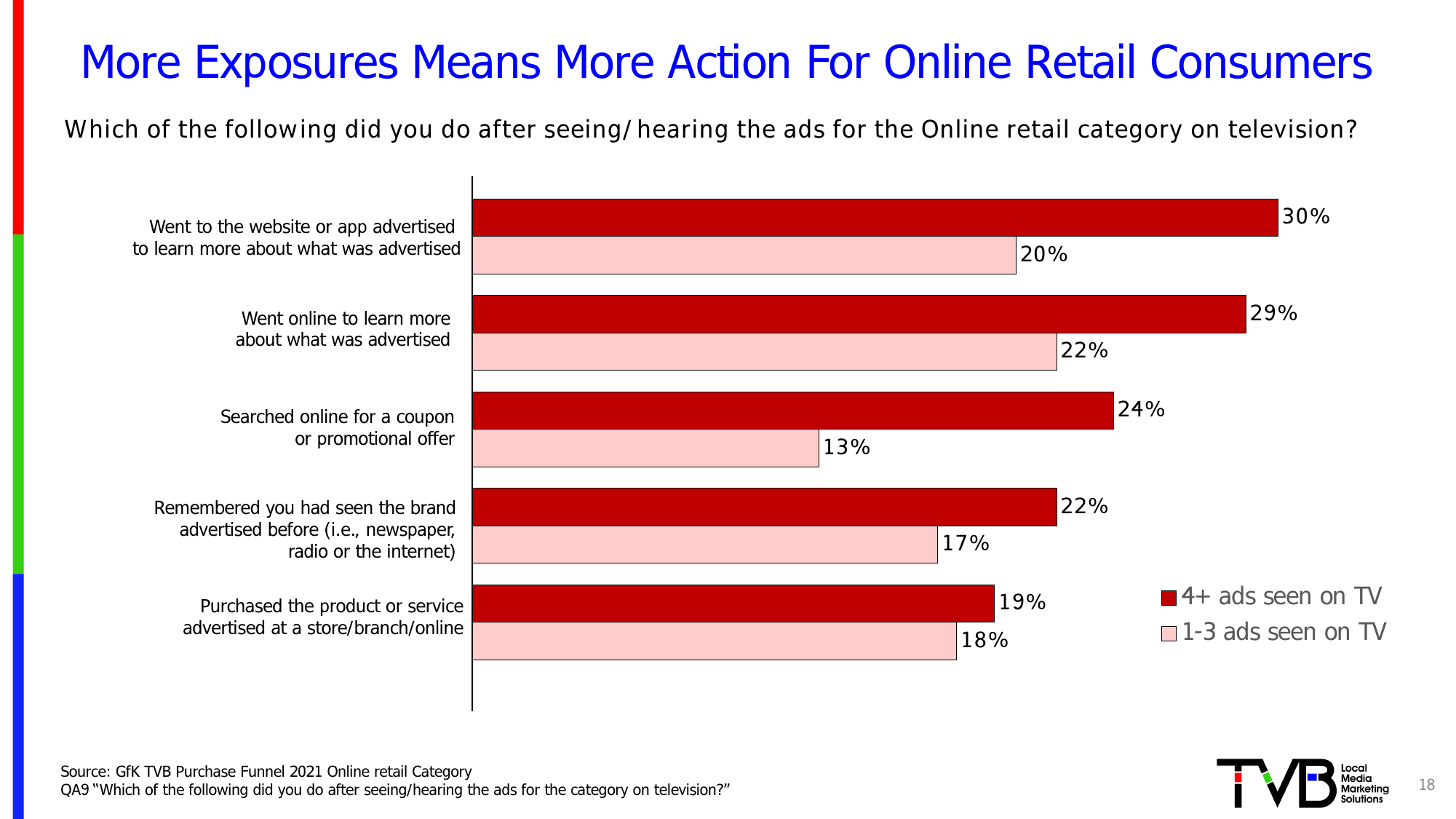

# More Exposures Means More Action For Online Retail Consumers
Which of the following did you do after seeing/hearing the ads for the Online retail category on television?

### Chart

| Category | 1-3 ads seen on TV | 4+ ads seen on TV |
|---|---|---|
| Purchased the product or service at branch/store or online | None | None |
| Remembered you had seen the brand advertised before (i.e. newspaper, radio or internet) | 0.179 | 0.193 |
| Searched online for a coupon or promotional offer | 0.172 | 0.216 |
| Went online to learn more about what was advertised | 0.128 | 0.237 |
| Went to the website or app advertised to learnmore about what was advertised | 0.216 | 0.286 |
Went to the website or app advertised
to learn more about what was advertised
Went online to learn more
about what was advertised
Searched online for a coupon
or promotional offer
Remembered you had seen the brand
advertised before (i.e., newspaper,
radio or the internet)
Purchased the product or service advertised at a store/branch/online
Source: GfK TVB Purchase Funnel 2021 Online retail Category
QA9 “Which of the following did you do after seeing/hearing the ads for the category on television?”
18